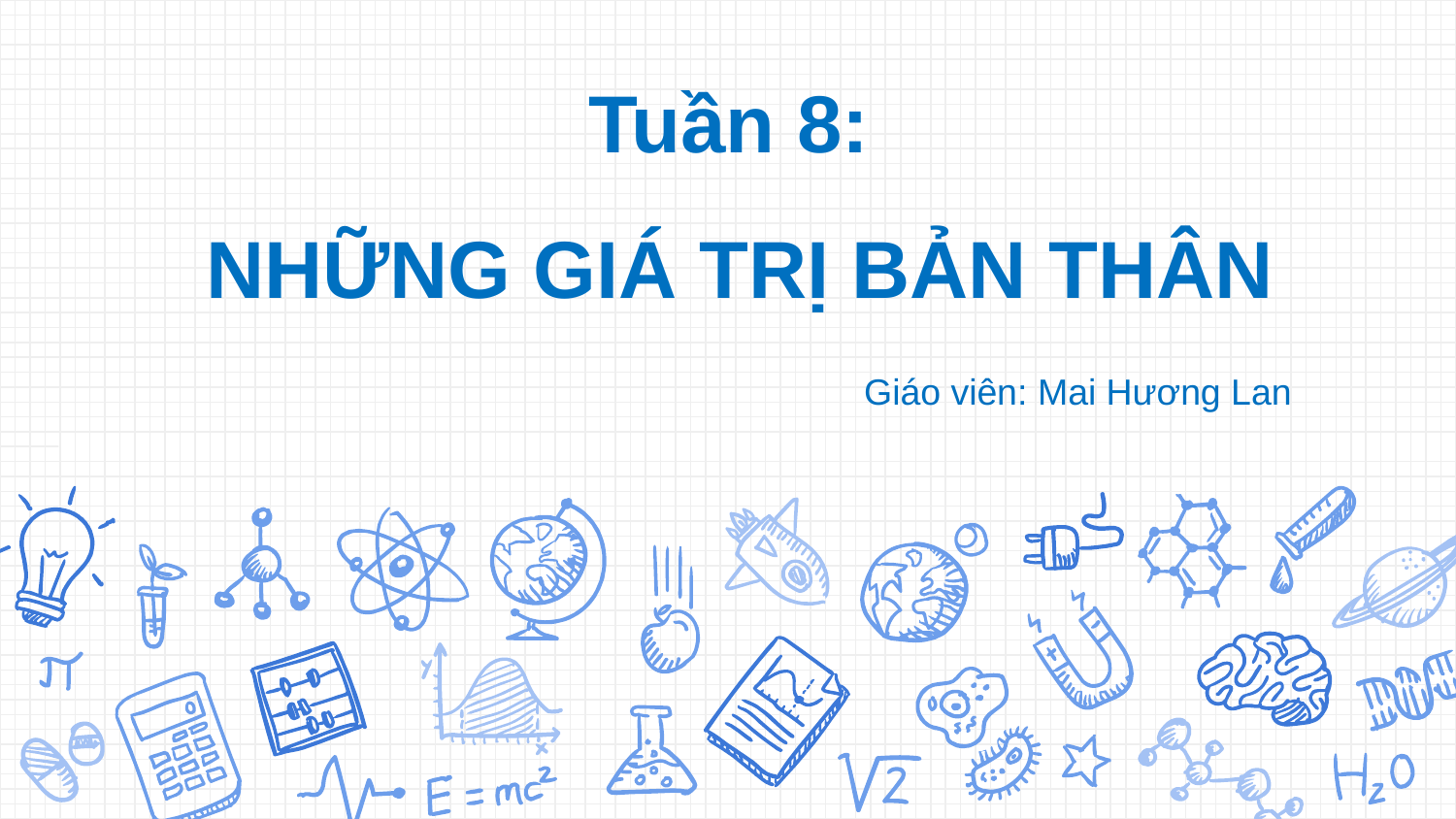

# Tuần 8: NHỮNG GIÁ TRỊ BẢN THÂN
Giáo viên: Mai Hương Lan